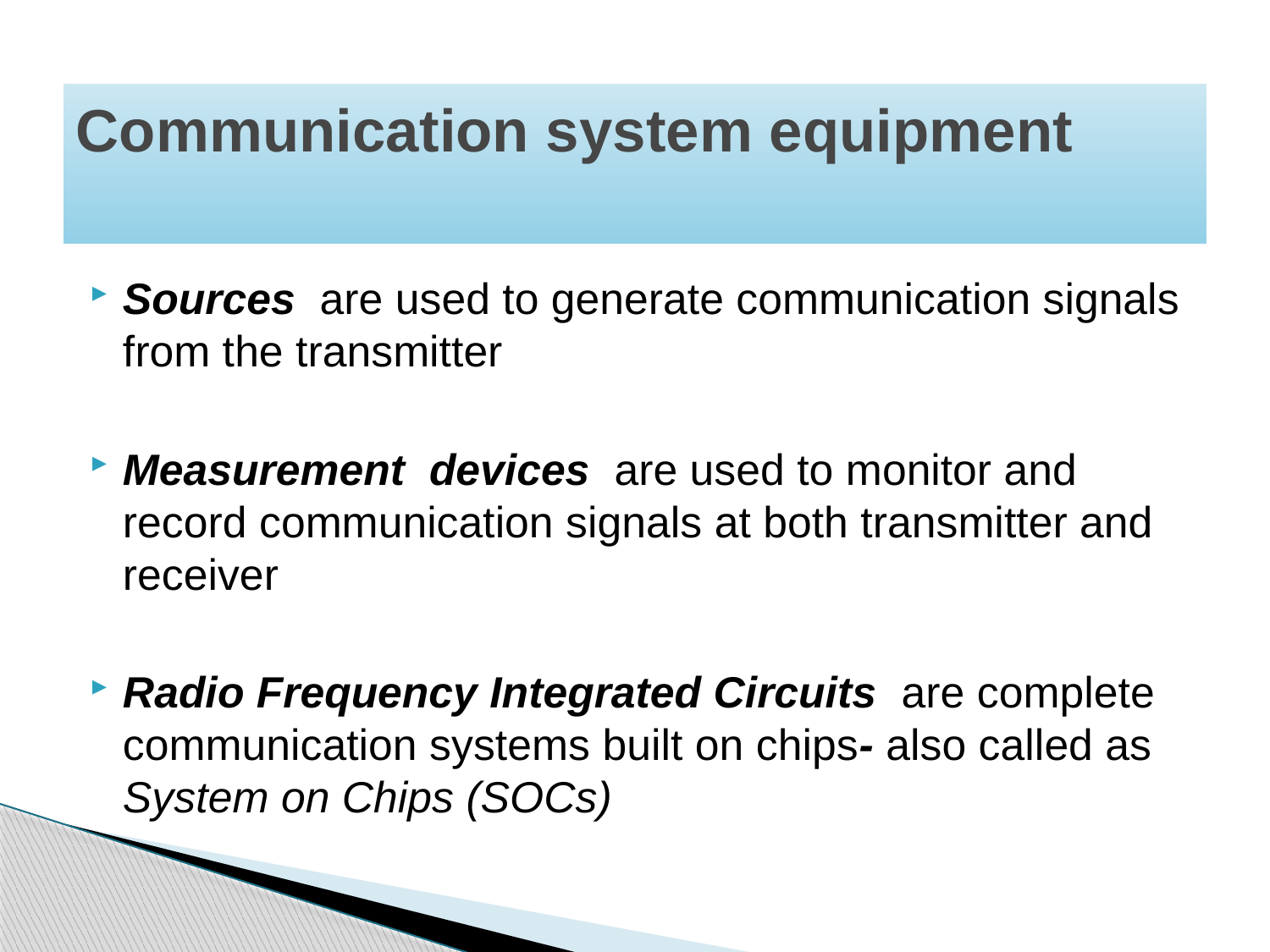

# Communication system equipment

Sources  are used to generate communication signals from the transmitter

Measurement  devices  are used to monitor and record communication signals at both transmitter and receiver

Radio Frequency Integrated Circuits  are complete communication systems built on chips- also called as System on Chips (SOCs)